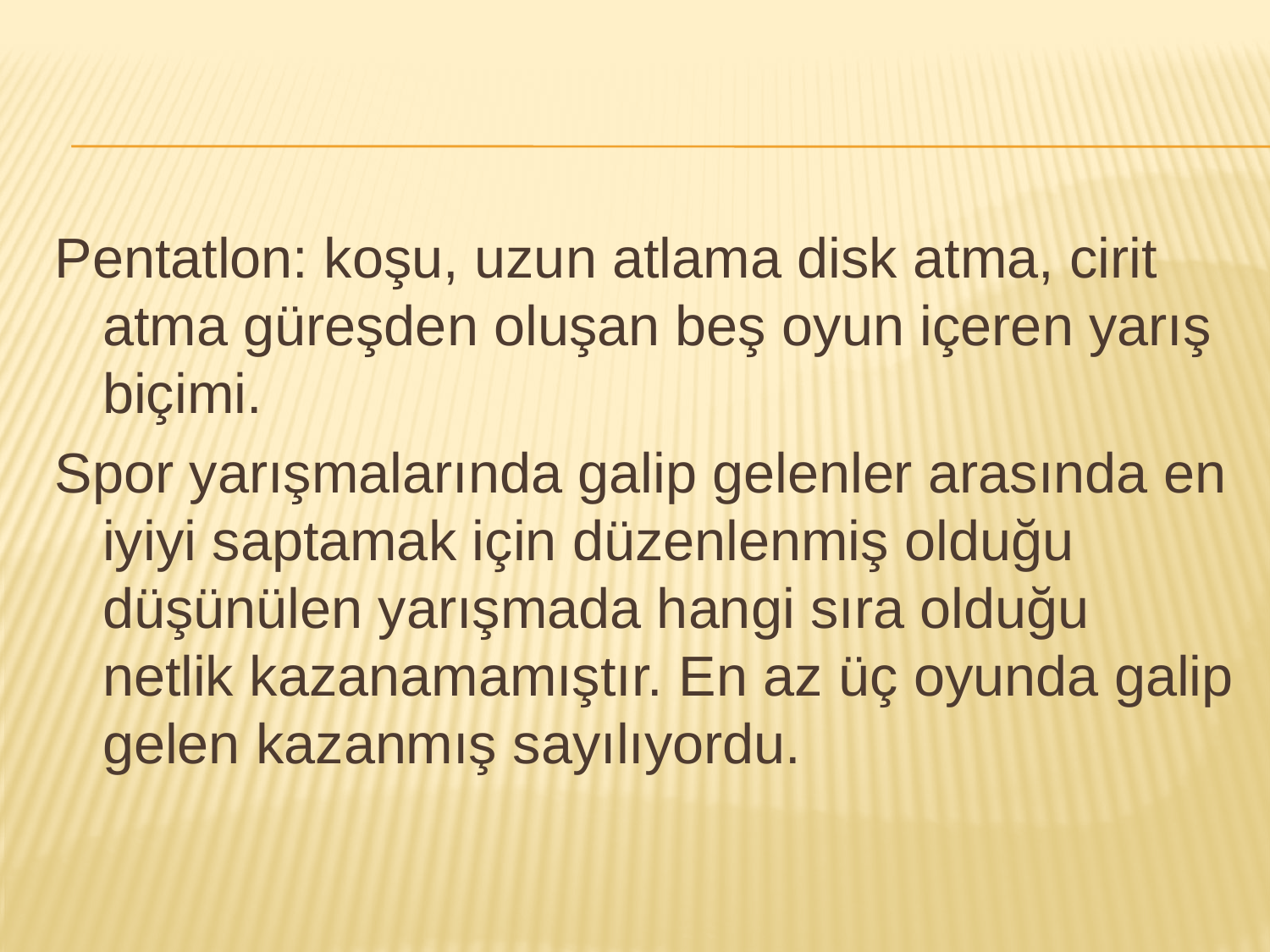

#
Pentatlon: koşu, uzun atlama disk atma, cirit atma güreşden oluşan beş oyun içeren yarış biçimi.
Spor yarışmalarında galip gelenler arasında en iyiyi saptamak için düzenlenmiş olduğu düşünülen yarışmada hangi sıra olduğu netlik kazanamamıştır. En az üç oyunda galip gelen kazanmış sayılıyordu.